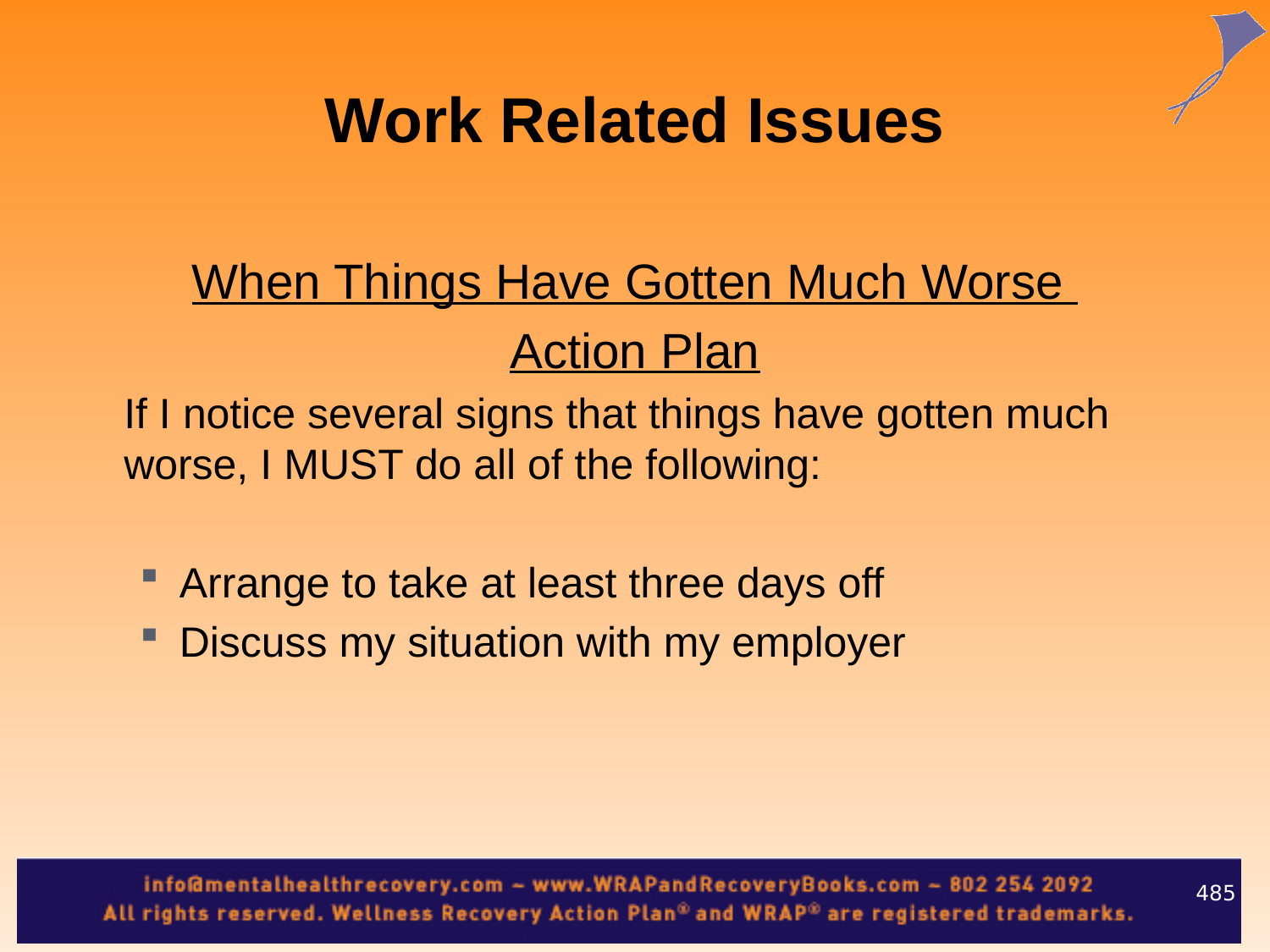

Work Related Issues
When Things Have Gotten Much Worse
Action Plan
	If I notice several signs that things have gotten much worse, I MUST do all of the following:

Arrange to take at least three days off
Discuss my situation with my employer

485